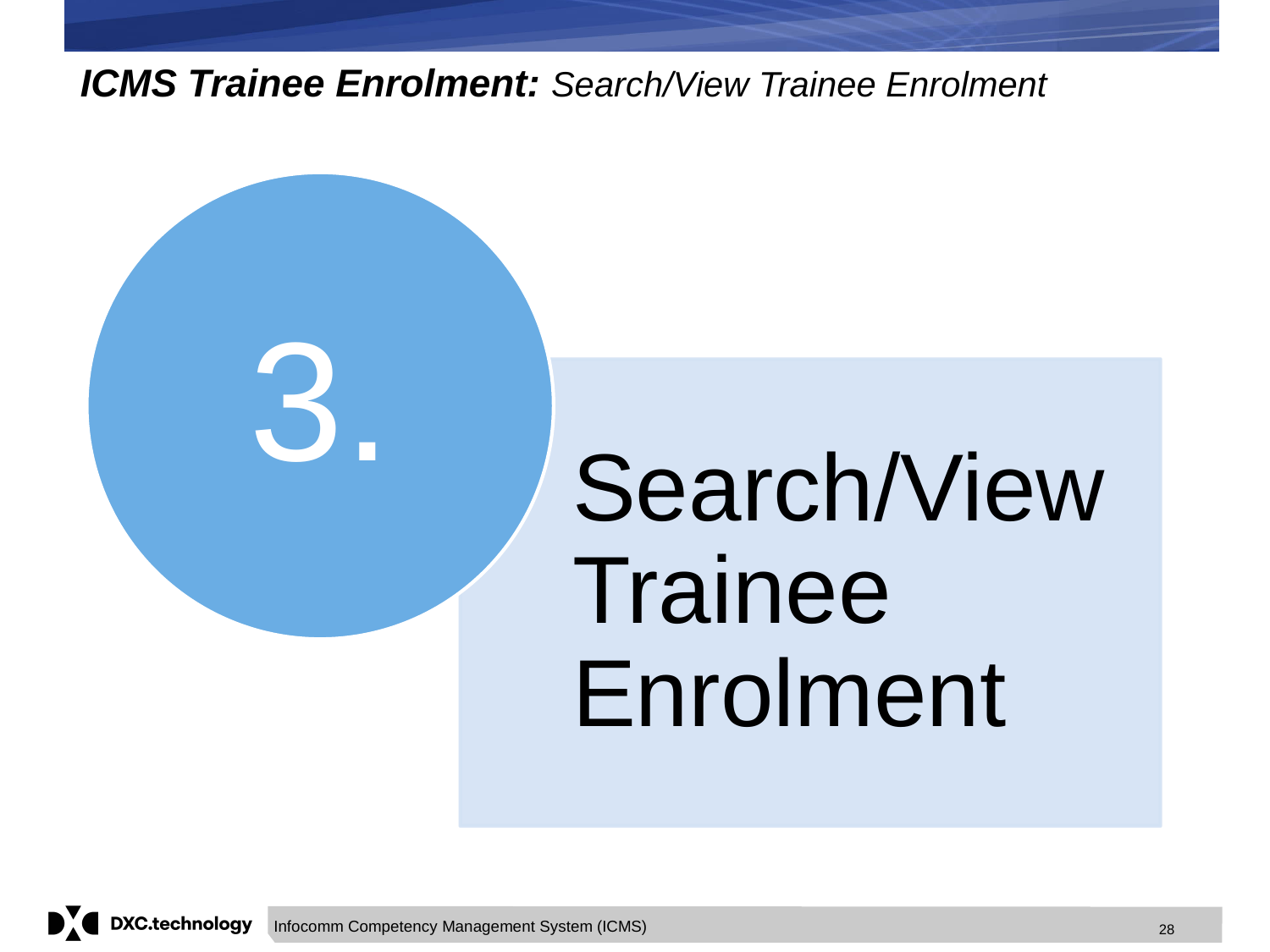

# ICMS Trainee Enrolment: Search/View Trainee Enrolment
Search/View Trainee Enrolment
3.